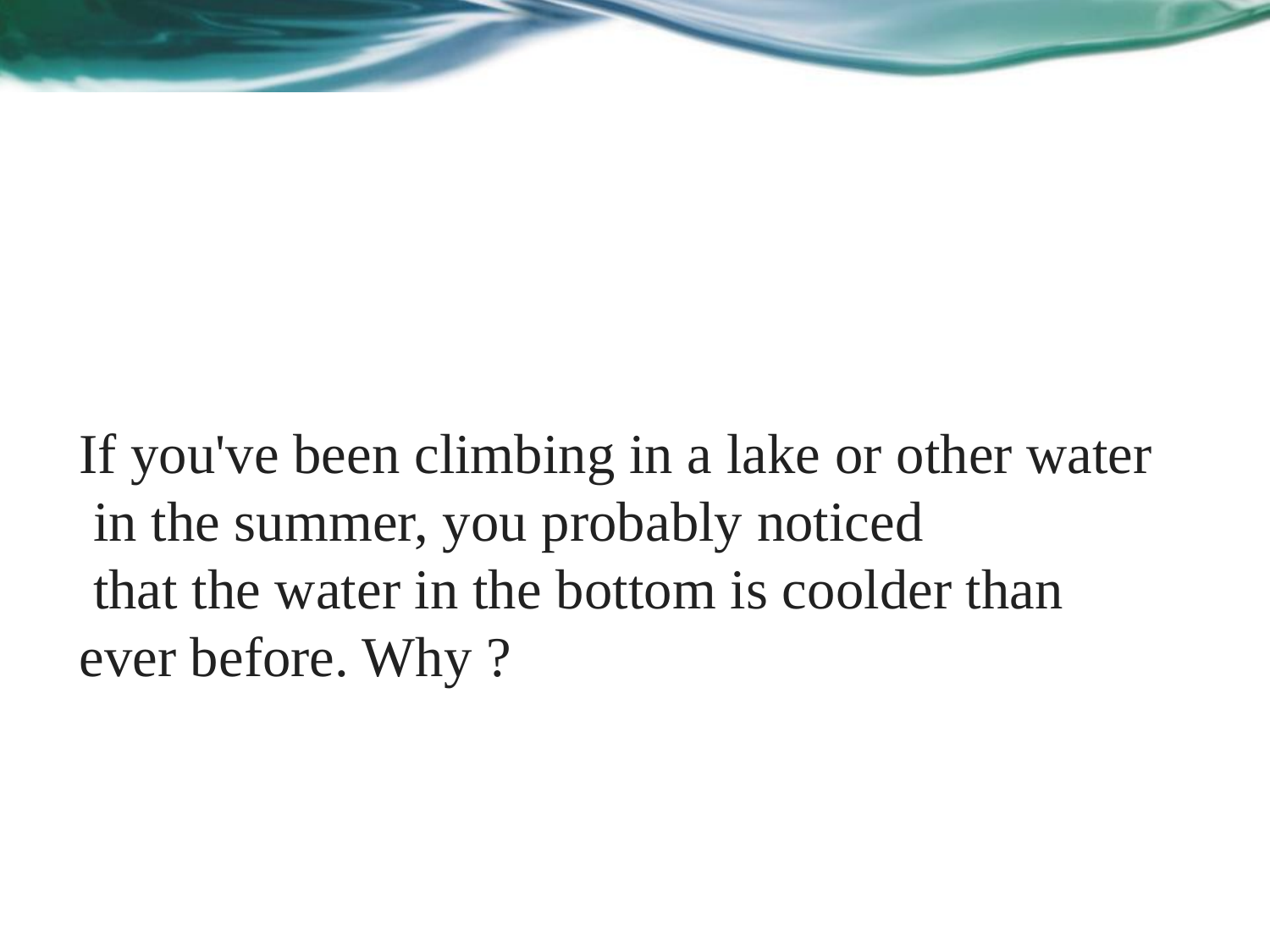

#
If you've been climbing in a lake or other water
 in the summer, you probably noticed
 that the water in the bottom is coolder than
ever before. Why ?